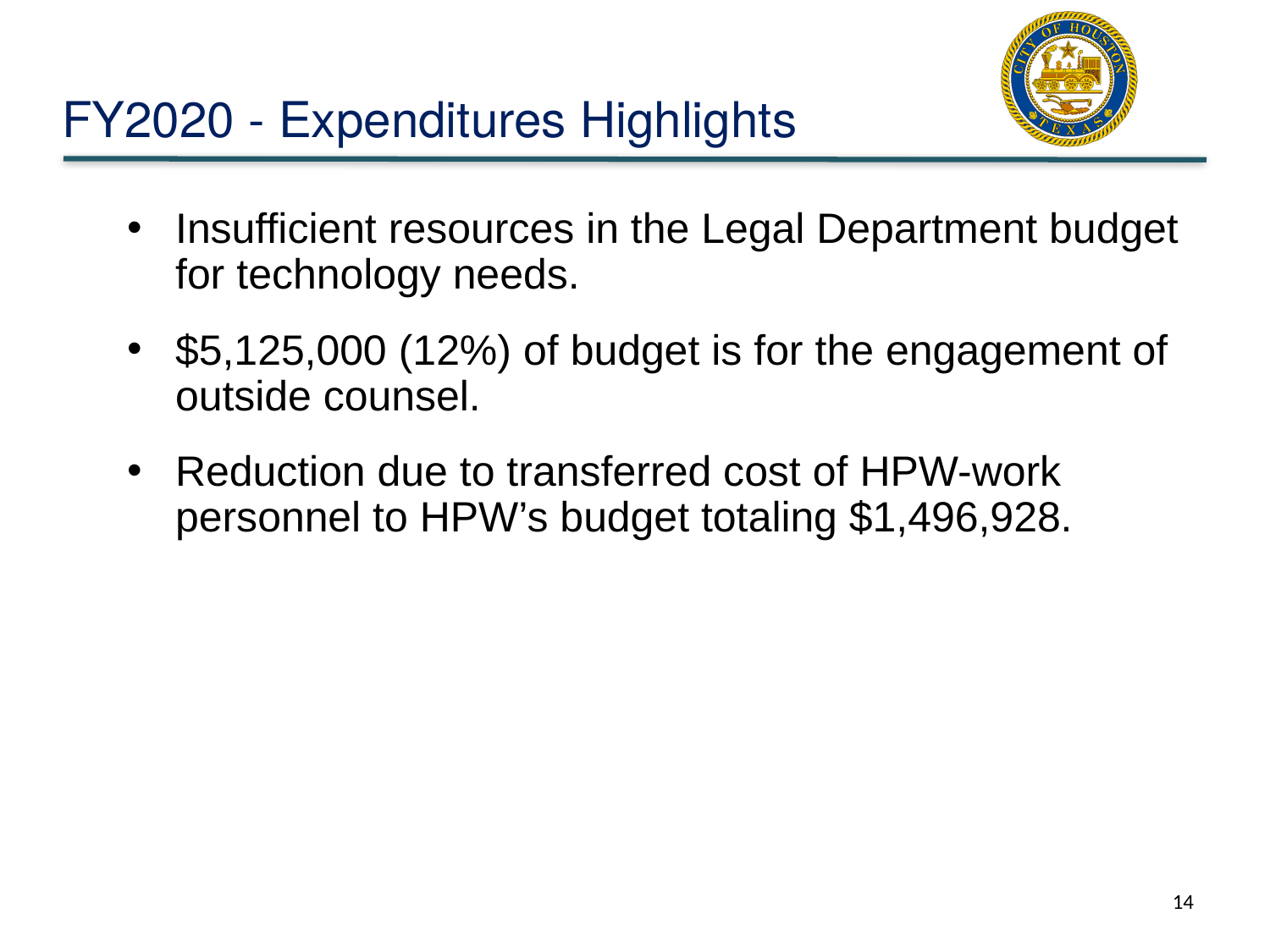

# FY2020 - Expenditures Highlights
Insufficient resources in the Legal Department budget for technology needs.
$5,125,000 (12%) of budget is for the engagement of outside counsel.
Reduction due to transferred cost of HPW-work personnel to HPW’s budget totaling $1,496,928.

14